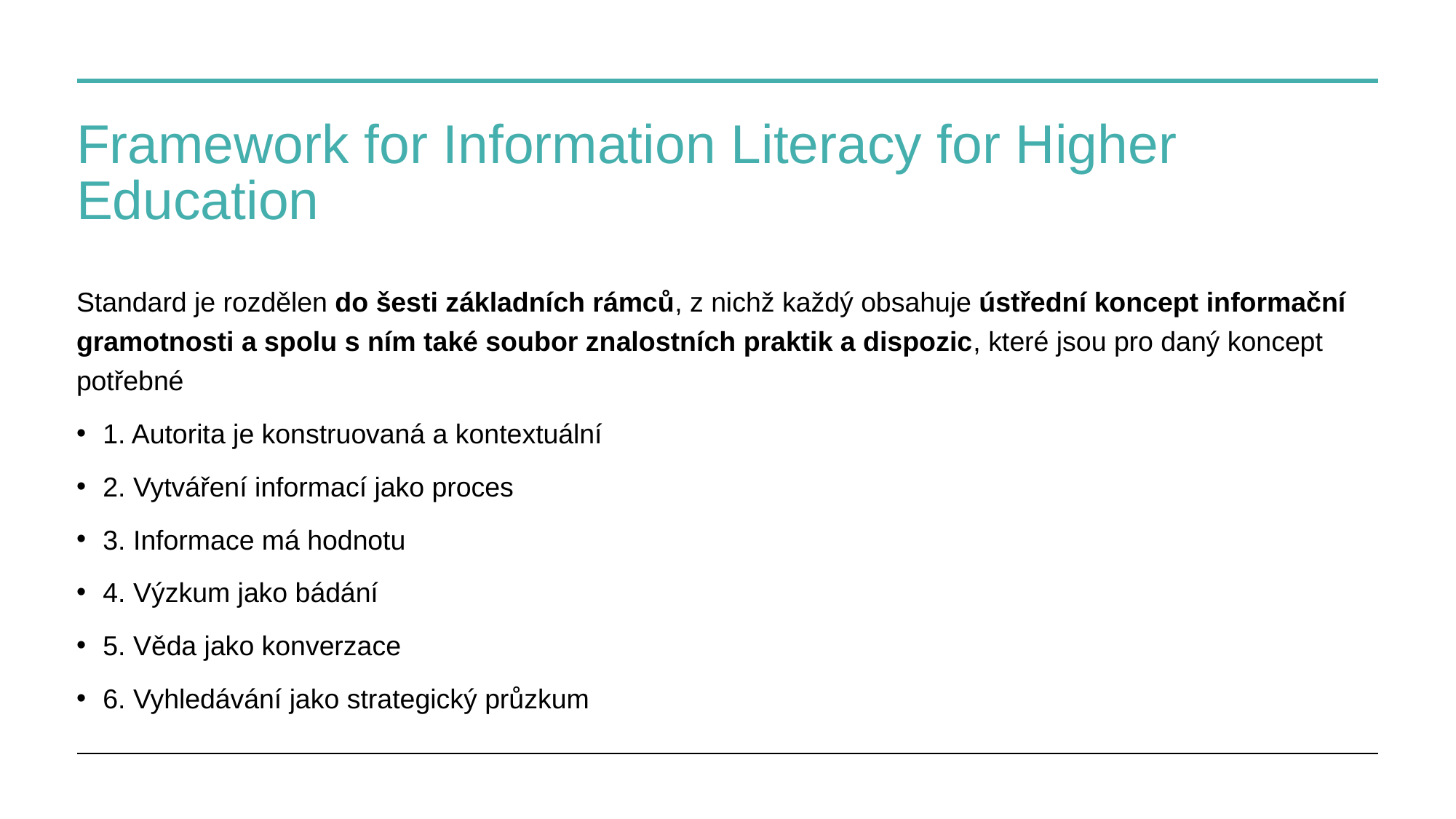

# Framework for Information Literacy for Higher Education

Standard je rozdělen do šesti základních rámců, z nichž každý obsahuje ústřední koncept informační gramotnosti a spolu s ním také soubor znalostních praktik a dispozic, které jsou pro daný koncept potřebné
1. Autorita je konstruovaná a kontextuální
2. Vytváření informací jako proces
3. Informace má hodnotu
4. Výzkum jako bádání
5. Věda jako konverzace
6. Vyhledávání jako strategický průzkum